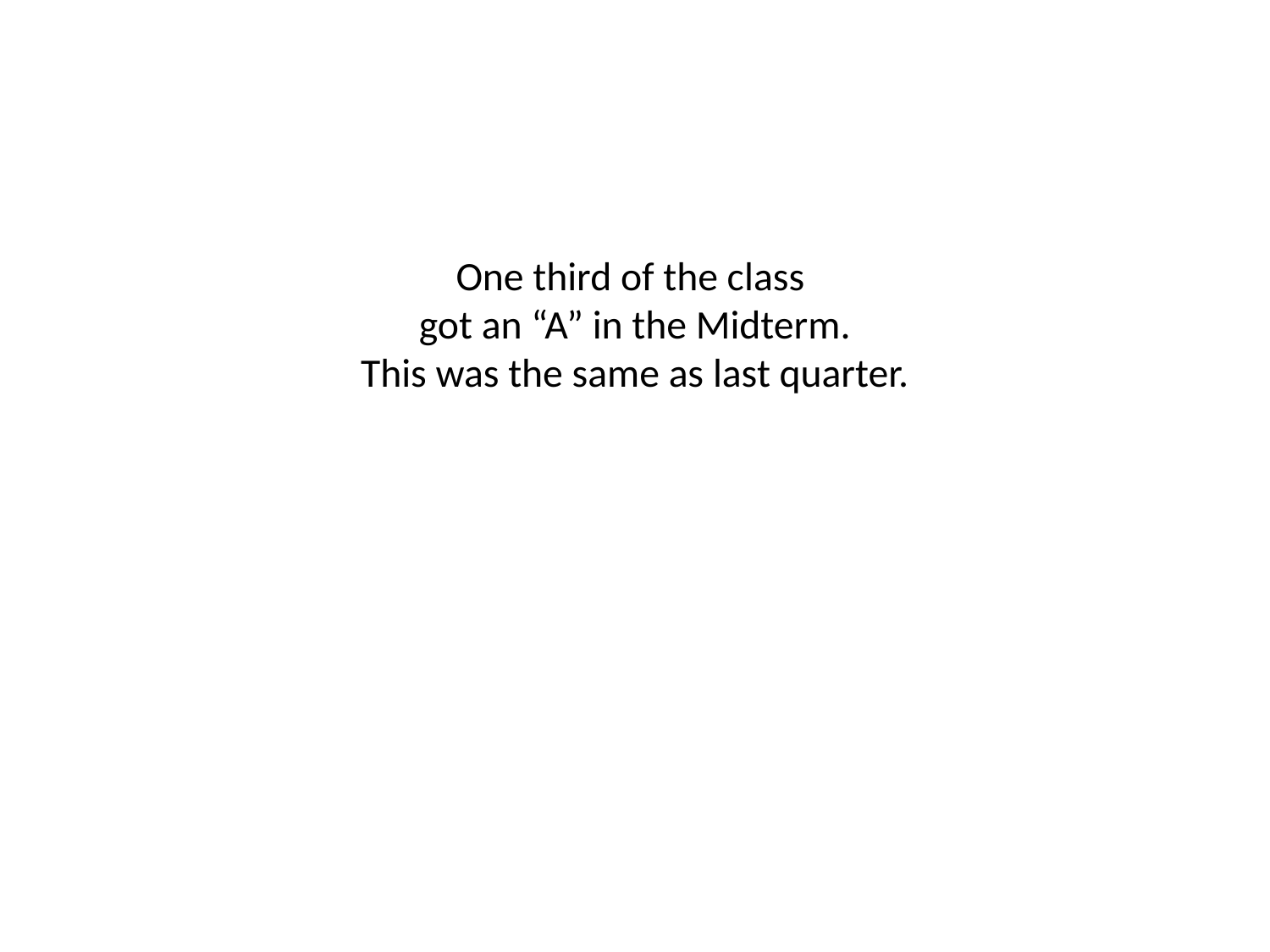

# One third of the class got an “A” in the Midterm. This was the same as last quarter.